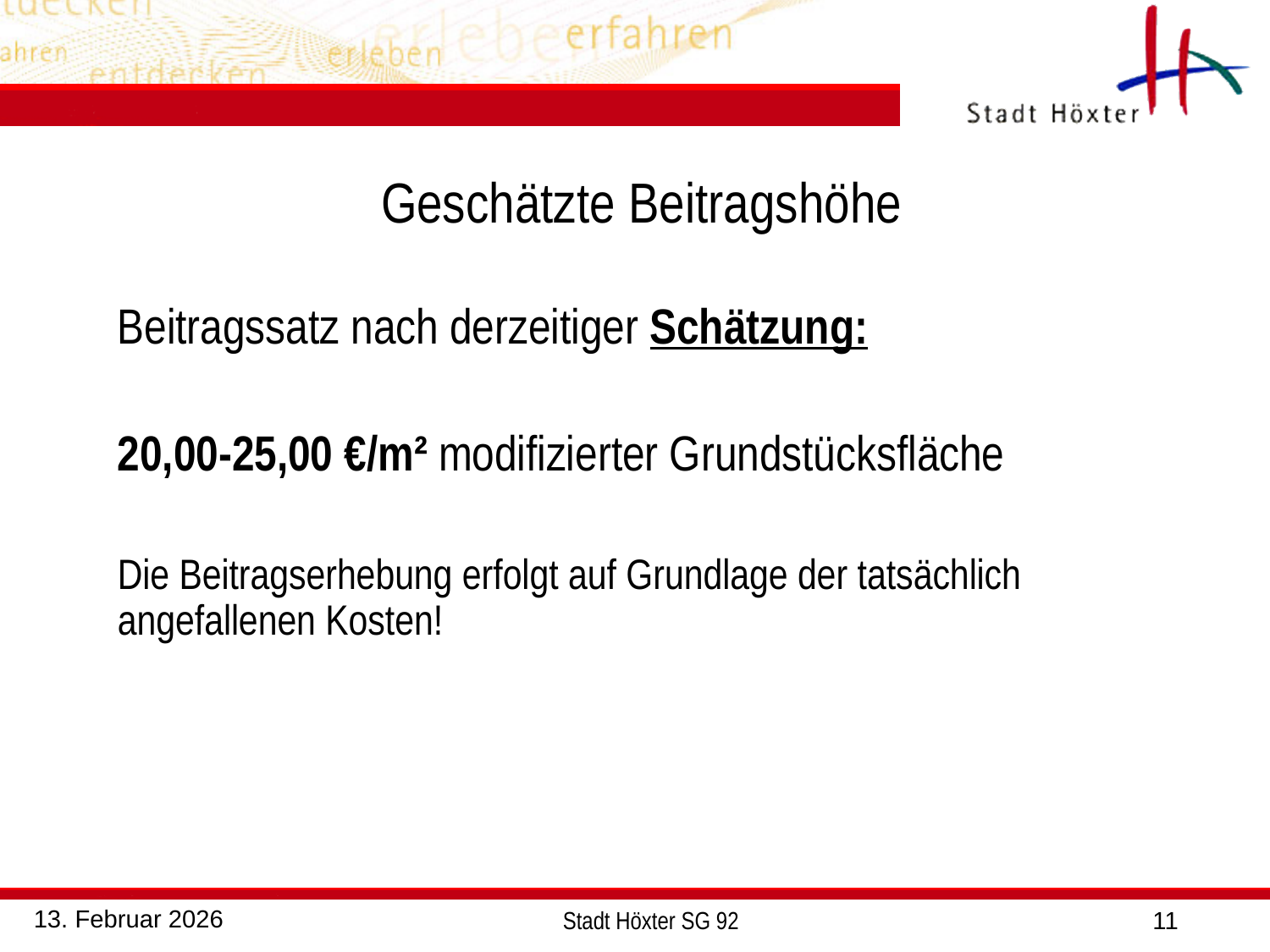

# Geschätzte Beitragshöhe

Beitragssatz nach derzeitiger Schätzung:

20,00-25,00 €/m² modifizierter Grundstücksfläche

Die Beitragserhebung erfolgt auf Grundlage der tatsächlich angefallenen Kosten!